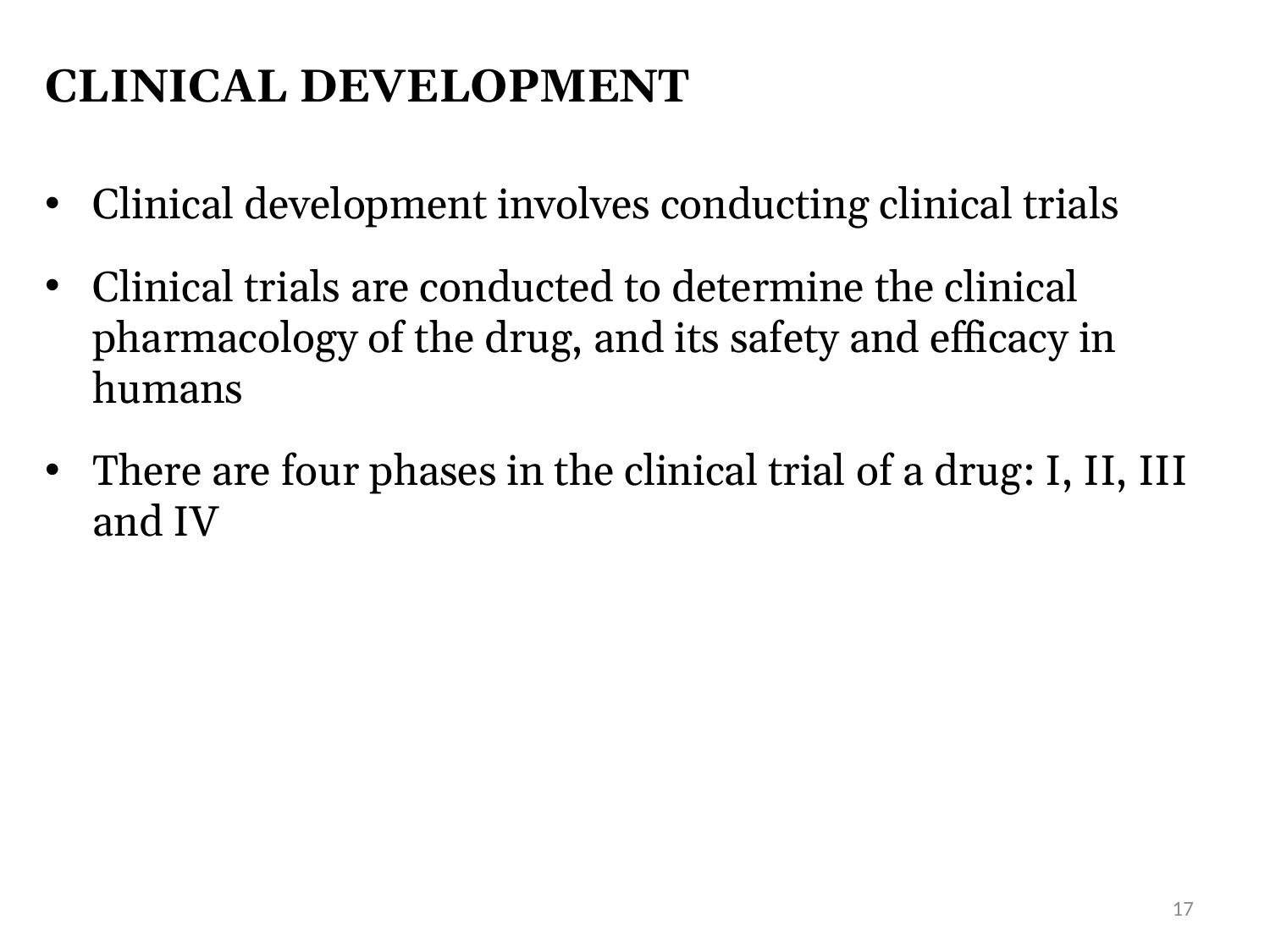

# Clinical Development
Clinical development involves conducting clinical trials
Clinical trials are conducted to determine the clinical pharmacology of the drug, and its safety and efficacy in humans
There are four phases in the clinical trial of a drug: I, II, III and IV
17